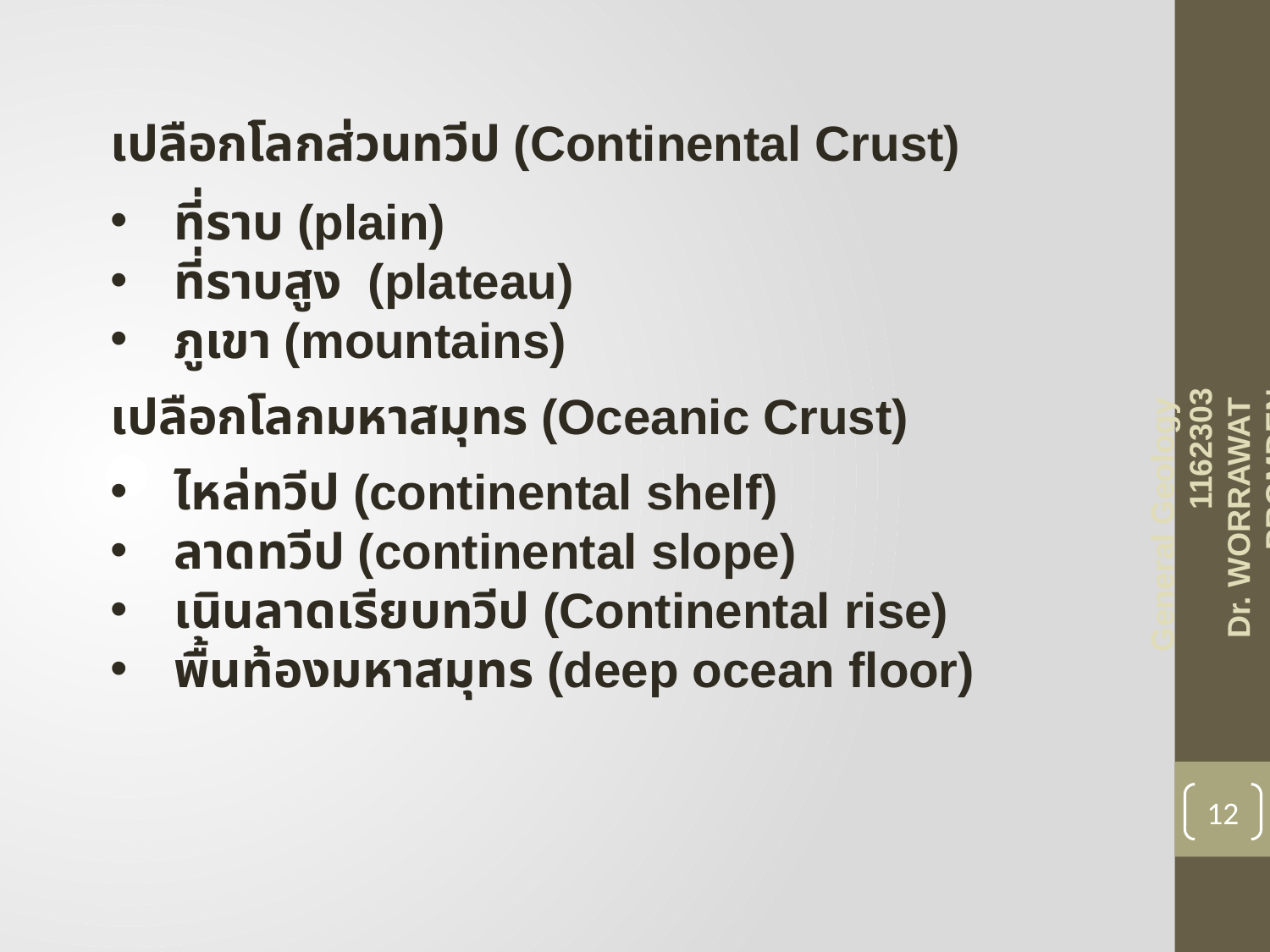

เปลือกโลกส่วนทวีป (Continental Crust)

ที่ราบ (plain)
ที่ราบสูง  (plateau)
ภูเขา (mountains)

เปลือกโลกมหาสมุทร (Oceanic Crust)

ไหล่ทวีป (continental shelf)
ลาดทวีป (continental slope)
เนินลาดเรียบทวีป (Continental rise)
พื้นท้องมหาสมุทร (deep ocean floor)
General Geology  1162303
Dr. WORRAWAT  PROMDEN
12